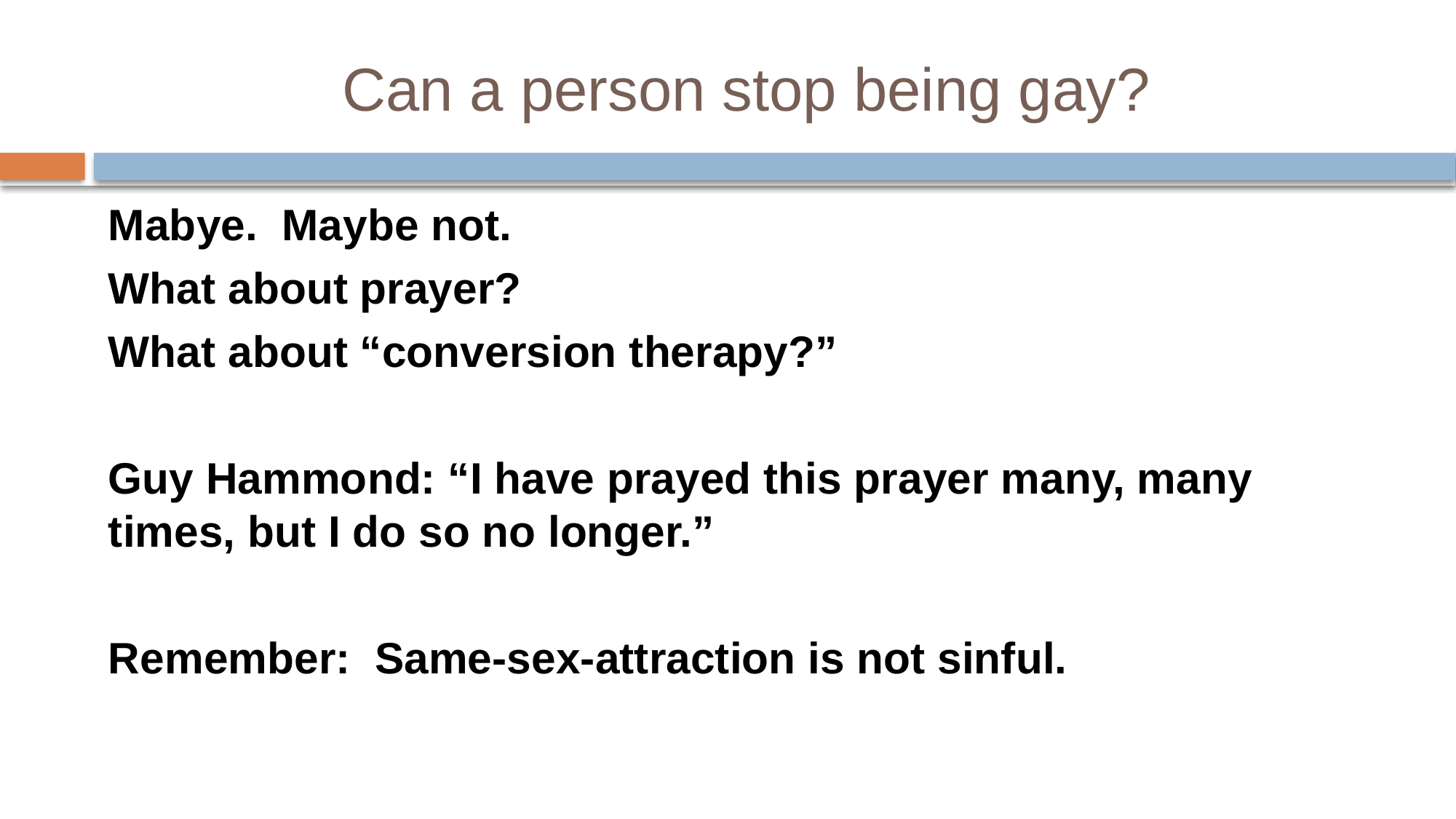

# Can a person stop being gay?
Mabye.  Maybe not.
What about prayer?
What about “conversion therapy?”

Guy Hammond: “I have prayed this prayer many, many times, but I do so no longer.”

Remember:  Same-sex-attraction is not sinful.